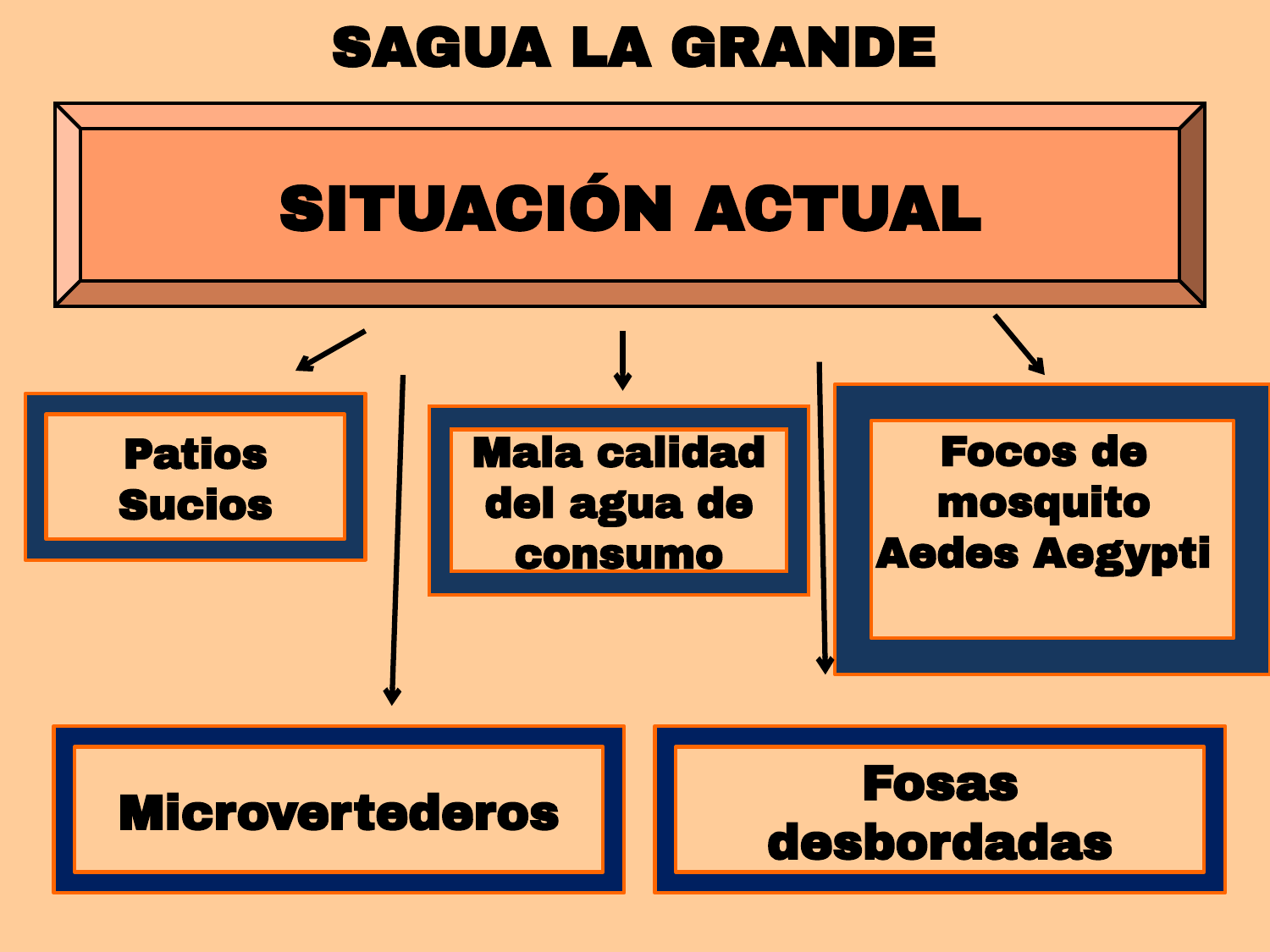

# SAGUA LA GRANDE
SITUACIÓN ACTUAL

Patios Sucios
Mala calidad del agua de consumo
Focos de mosquito Aedes Aegypti
Microvertederos
Fosas desbordadas